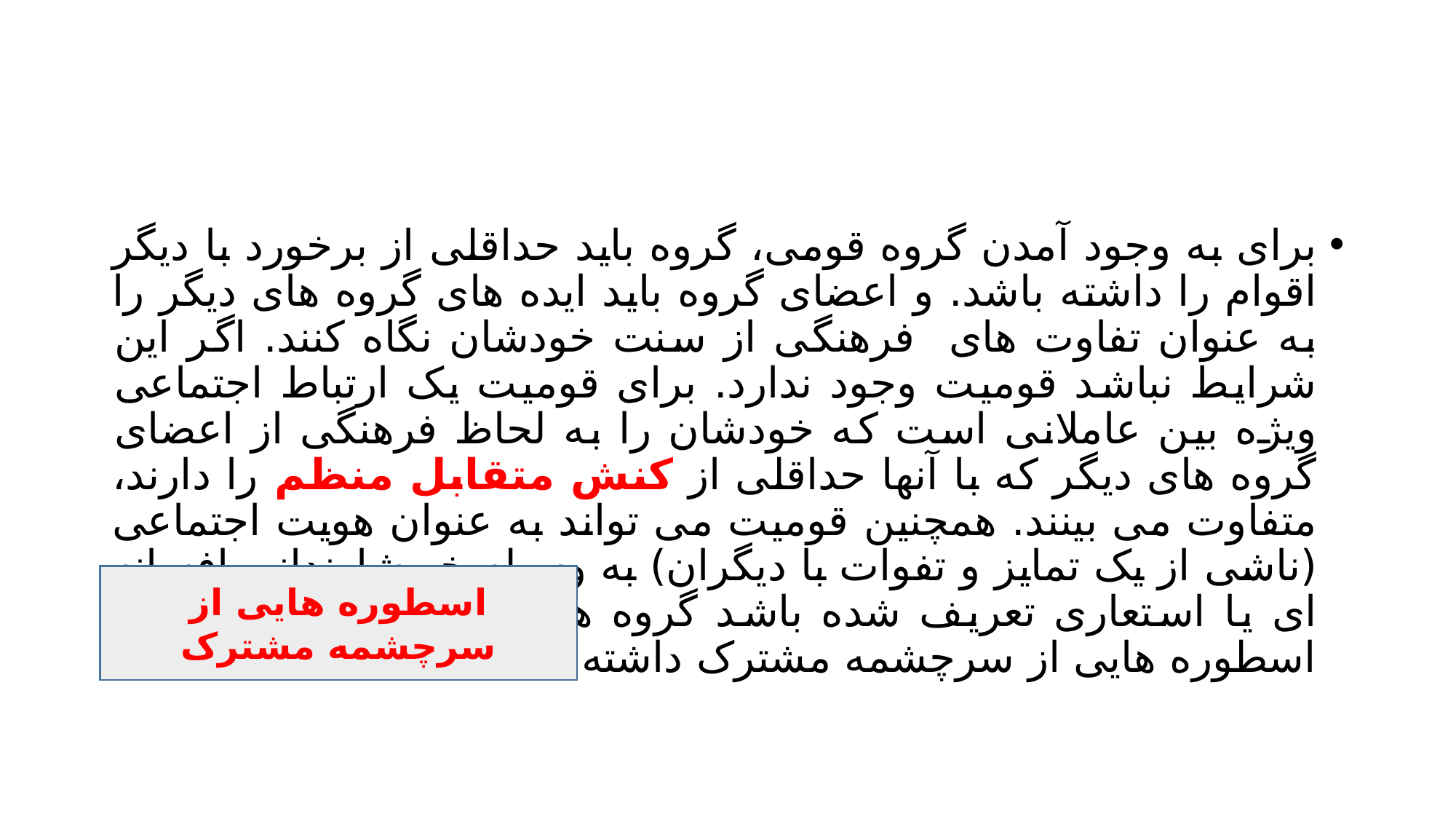

#
برای به وجود آمدن گروه قومی، گروه باید حداقلی از برخورد با دیگر اقوام را داشته باشد. و اعضای گروه باید ایده های گروه های دیگر را به عنوان تفاوت های  فرهنگی از سنت خودشان نگاه کنند. اگر این شرایط نباشد قومیت وجود ندارد. برای قومیت یک ارتباط اجتماعی ویژه بین عاملانی است که خودشان را به لحاظ فرهنگی از اعضای گروه های دیگر که با آنها حداقلی از کنش متقابل منظم را دارند، متفاوت می بینند. همچنین قومیت می تواند به عنوان هویت اجتماعی (ناشی از یک تمایز و تفوات با دیگران) به وسیله خویشاوندانی افسانه ای یا استعاری تعریف شده باشد گروه های قومی تمایل دارند که اسطوره هایی از سرچشمه مشترک داشته باشند(P 12)

اسطوره هایی از سرچشمه مشترک